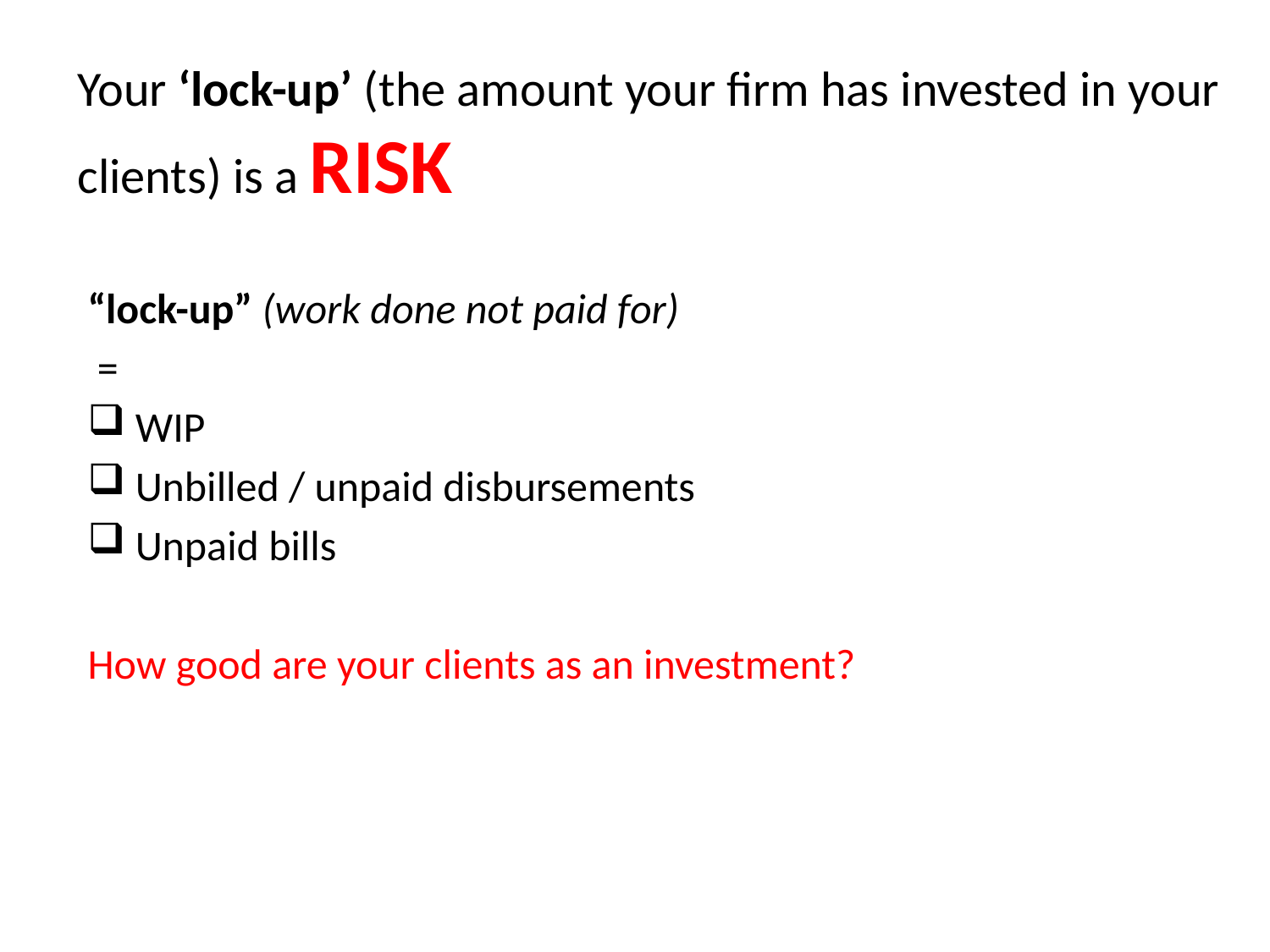

# Your ‘lock-up’ (the amount your firm has invested in your clients) is a RISK

“lock-up” (work done not paid for)
 =
WIP
Unbilled / unpaid disbursements
Unpaid bills

How good are your clients as an investment?